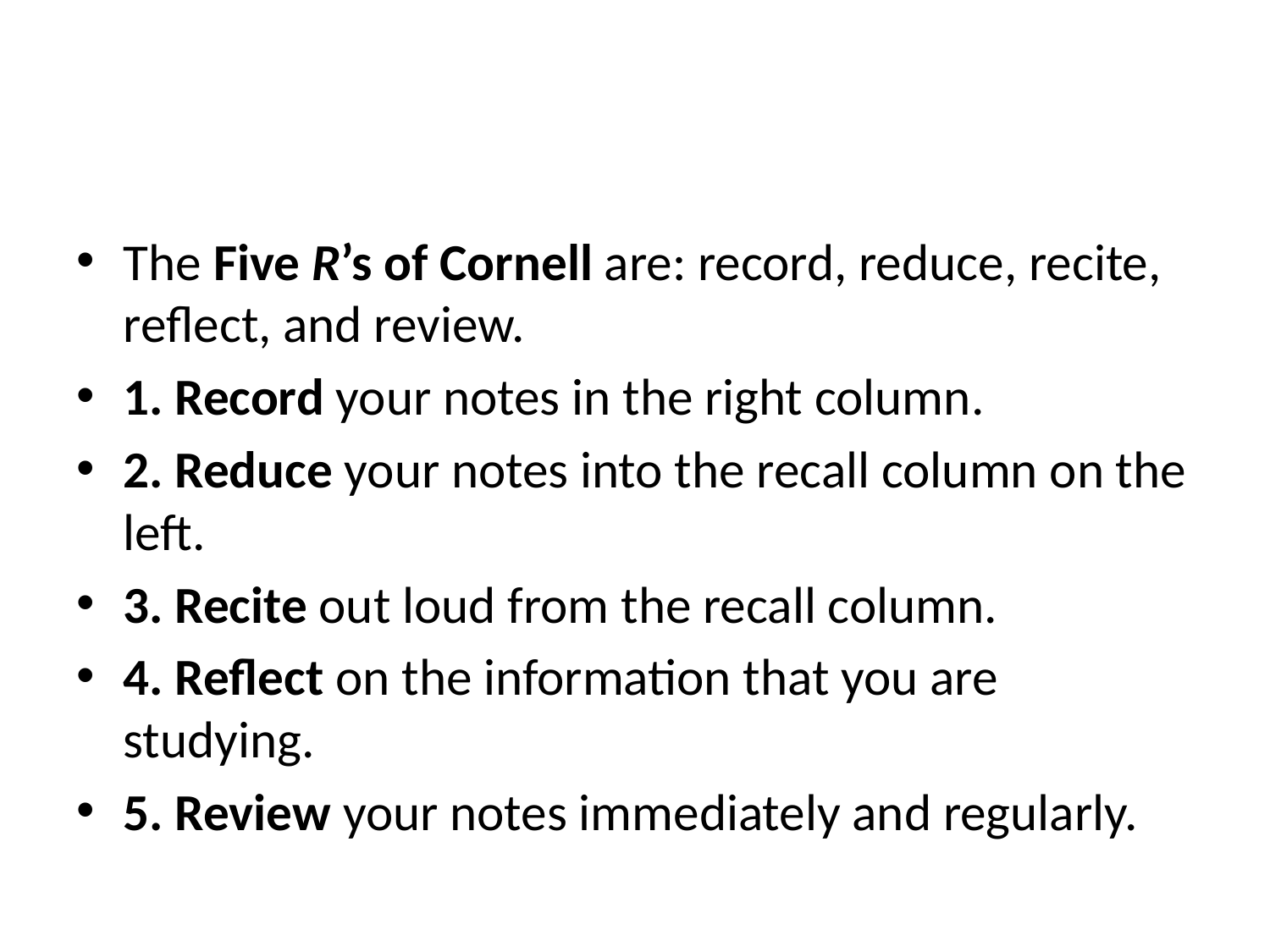

The Five R’s of Cornell are: record, reduce, recite, reflect, and review.
1. Record your notes in the right column.
2. Reduce your notes into the recall column on the left.
3. Recite out loud from the recall column.
4. Reflect on the information that you are studying.
5. Review your notes immediately and regularly.